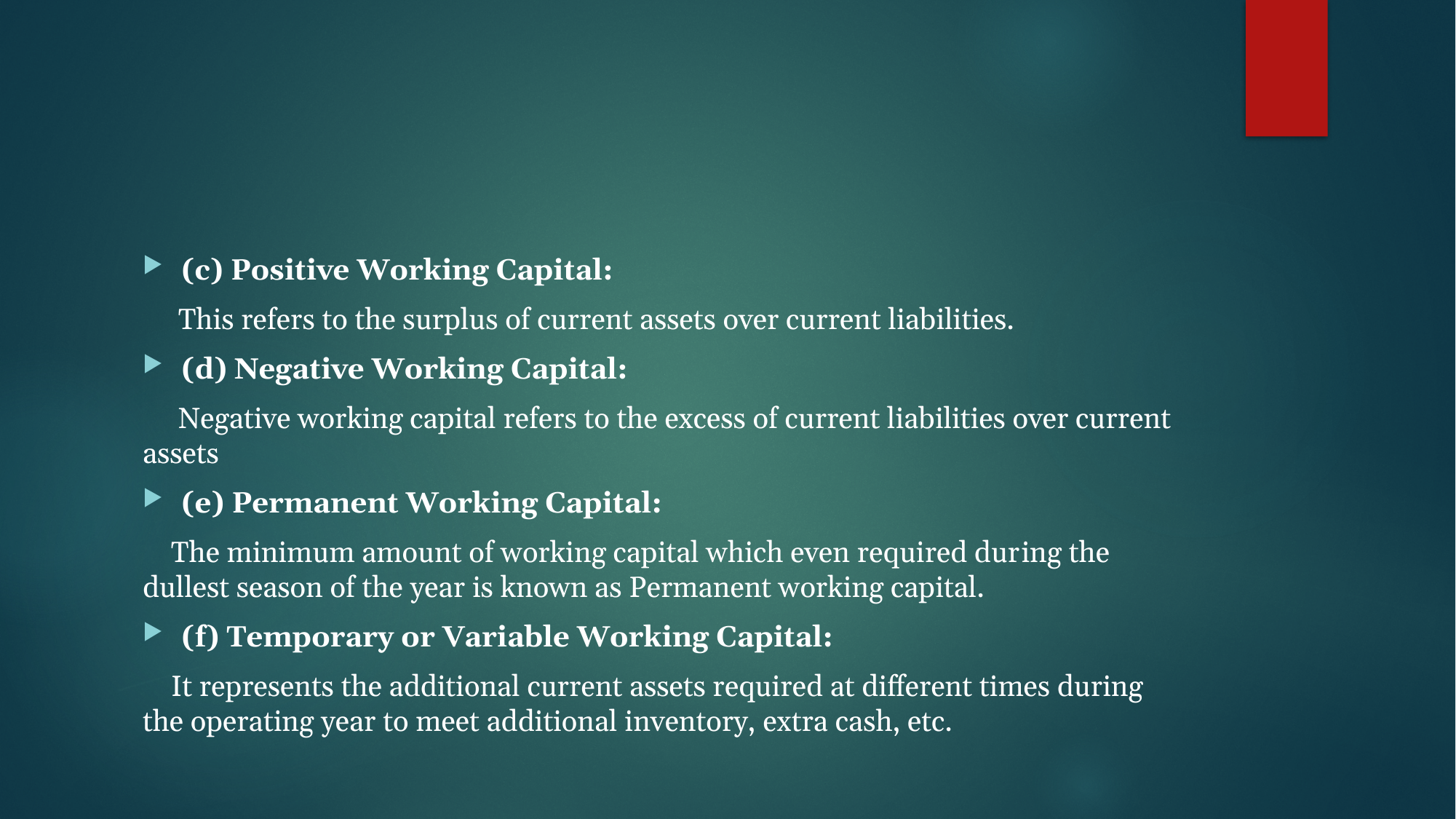

#
(c) Positive Working Capital:
     This refers to the surplus of current assets over current liabilities.
(d) Negative Working Capital:
     Negative working capital refers to the excess of current liabilities over current assets
(e) Permanent Working Capital:
    The minimum amount of working capital which even required dur­ing the dullest season of the year is known as Permanent working capital.
(f) Temporary or Variable Working Capital:
    It represents the additional current assets required at different times during the operating year to meet additional inventory, extra cash, etc.